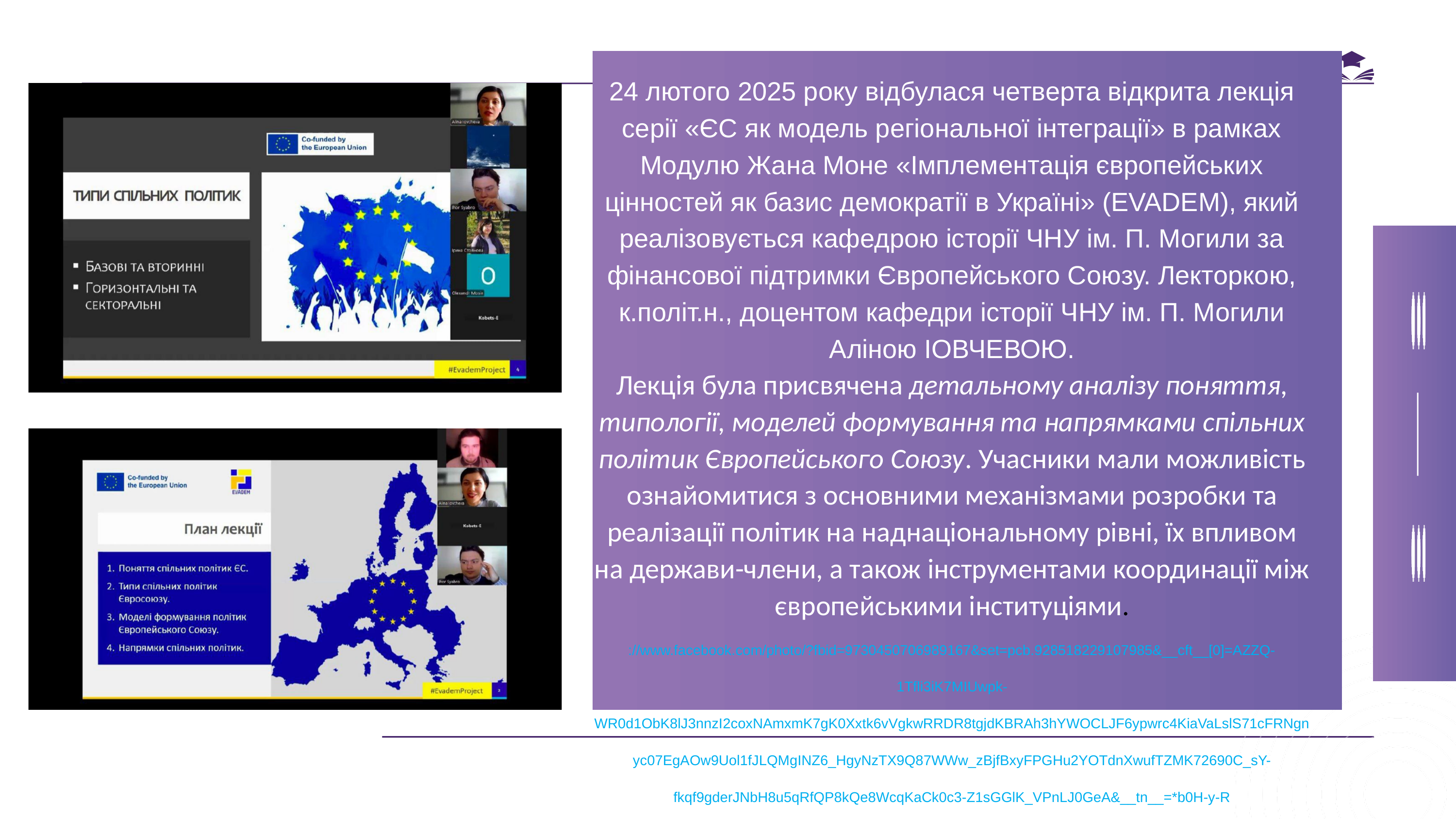

24 лютого 2025 року відбулася четверта відкрита лекція серії «ЄС як модель регіональної інтеграції» в рамках Модулю Жана Моне «Імплементація європейських цінностей як базис демократії в Україні» (EVADEM), який реалізовується кафедрою історії ЧНУ ім. П. Могили за фінансової підтримки Європейського Союзу. Лекторкою, к.політ.н., доцентом кафедри історії ЧНУ ім. П. Могили Аліною ІОВЧЕВОЮ.
Лекція була присвячена детальному аналізу поняття, типології, моделей формування та напрямками спільних політик Європейського Союзу. Учасники мали можливість ознайомитися з основними механізмами розробки та реалізації політик на наднаціональному рівні, їх впливом на держави-члени, а також інструментами координації між європейськими інституціями.
://www.facebook.com/photo/?fbid=9730450706989167&set=pcb.928518229107985&__cft__[0]=AZZQ-1Tfli3iK7MIUwpk-WR0d1ObK8lJ3nnzI2coxNAmxmK7gK0Xxtk6vVgkwRRDR8tgjdKBRAh3hYWOCLJF6ypwrc4KiaVaLslS71cFRNgnyc07EgAOw9Uol1fJLQMgINZ6_HgyNzTX9Q87WWw_zBjfBxyFPGHu2YOTdnXwufTZMK72690C_sY-fkqf9gderJNbH8u5qRfQP8kQe8WcqKaCk0c3-Z1sGGlK_VPnLJ0GeA&__tn__=*b0H-y-R